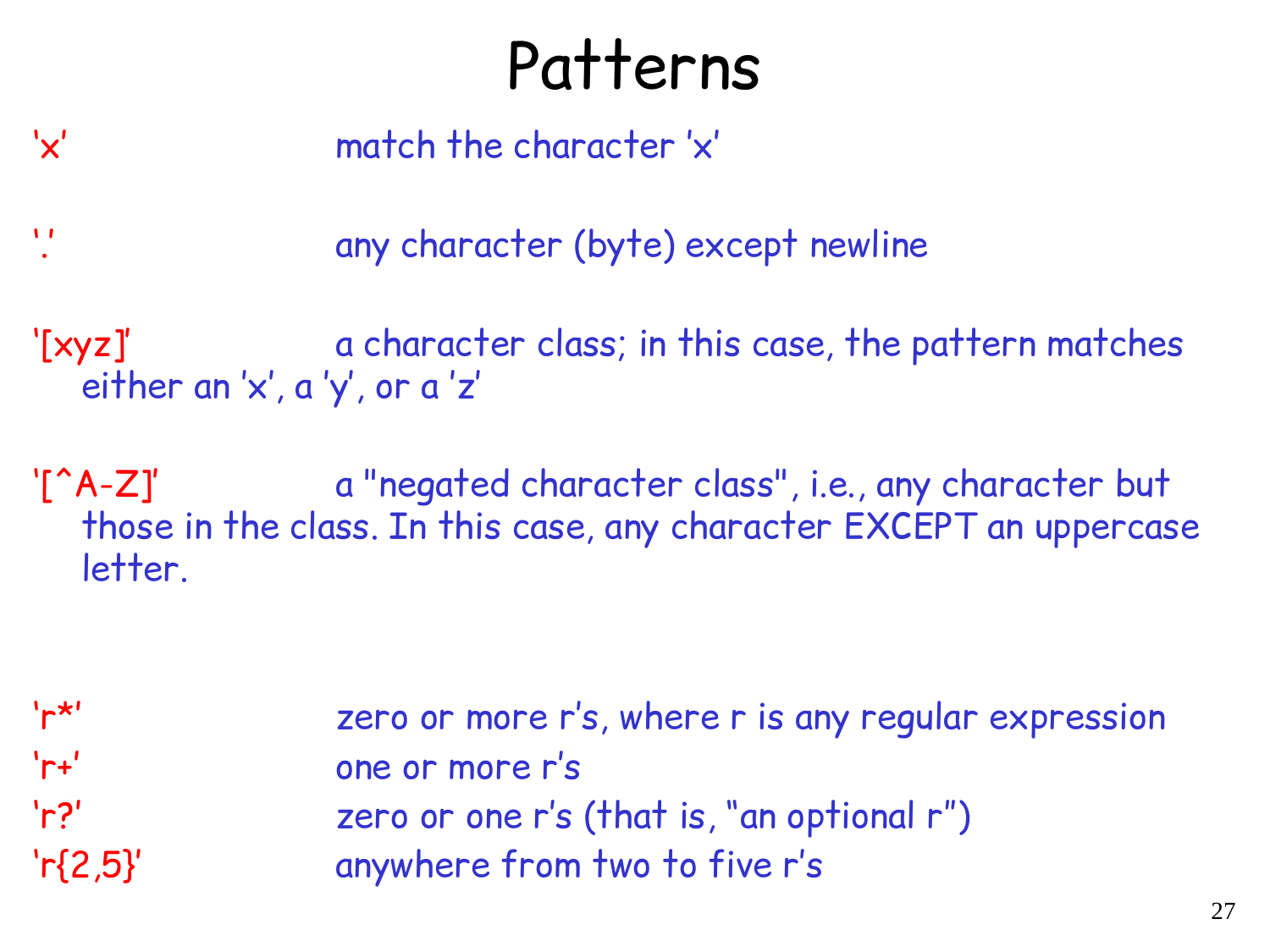

# Patterns
‘x’			match the character ’x’

‘.’			any character (byte) except newline

‘[xyz]’		a character class; in this case, the pattern matches either an ’x’, a ’y’, or a ’z’

‘[^A-Z]’		a "negated character class", i.e., any character but those in the class. In this case, any character EXCEPT an uppercase letter.

‘r*’ 		zero or more r’s, where r is any regular expression
‘r+’			one or more r’s
‘r?’		zero or one r’s (that is, “an optional r”)
‘r{2,5}’		anywhere from two to five r’s

27